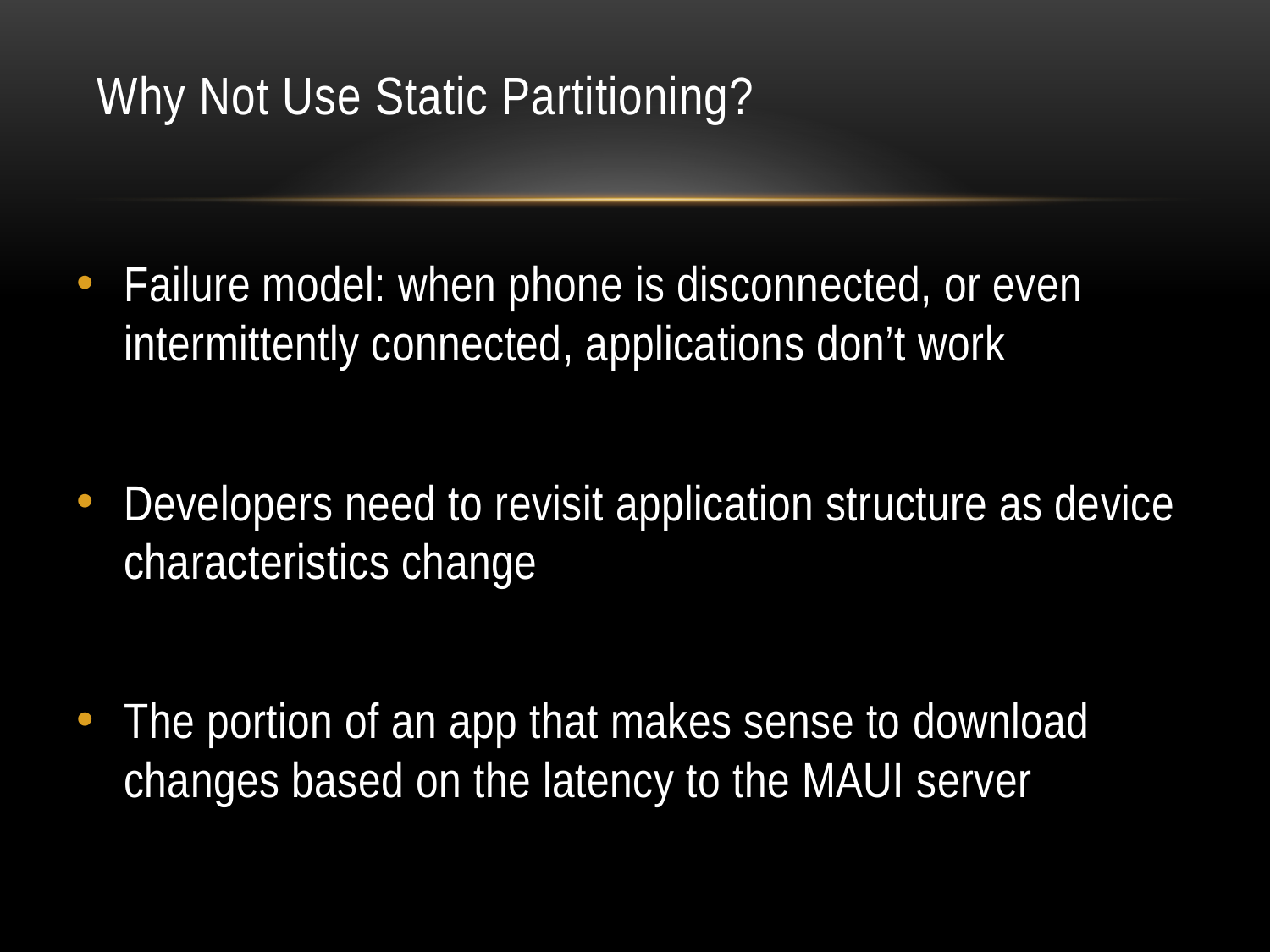

# Why Not Use Static Partitioning?
Failure model: when phone is disconnected, or even intermittently connected, applications don’t work

Developers need to revisit application structure as device characteristics change

The portion of an app that makes sense to download changes based on the latency to the MAUI server